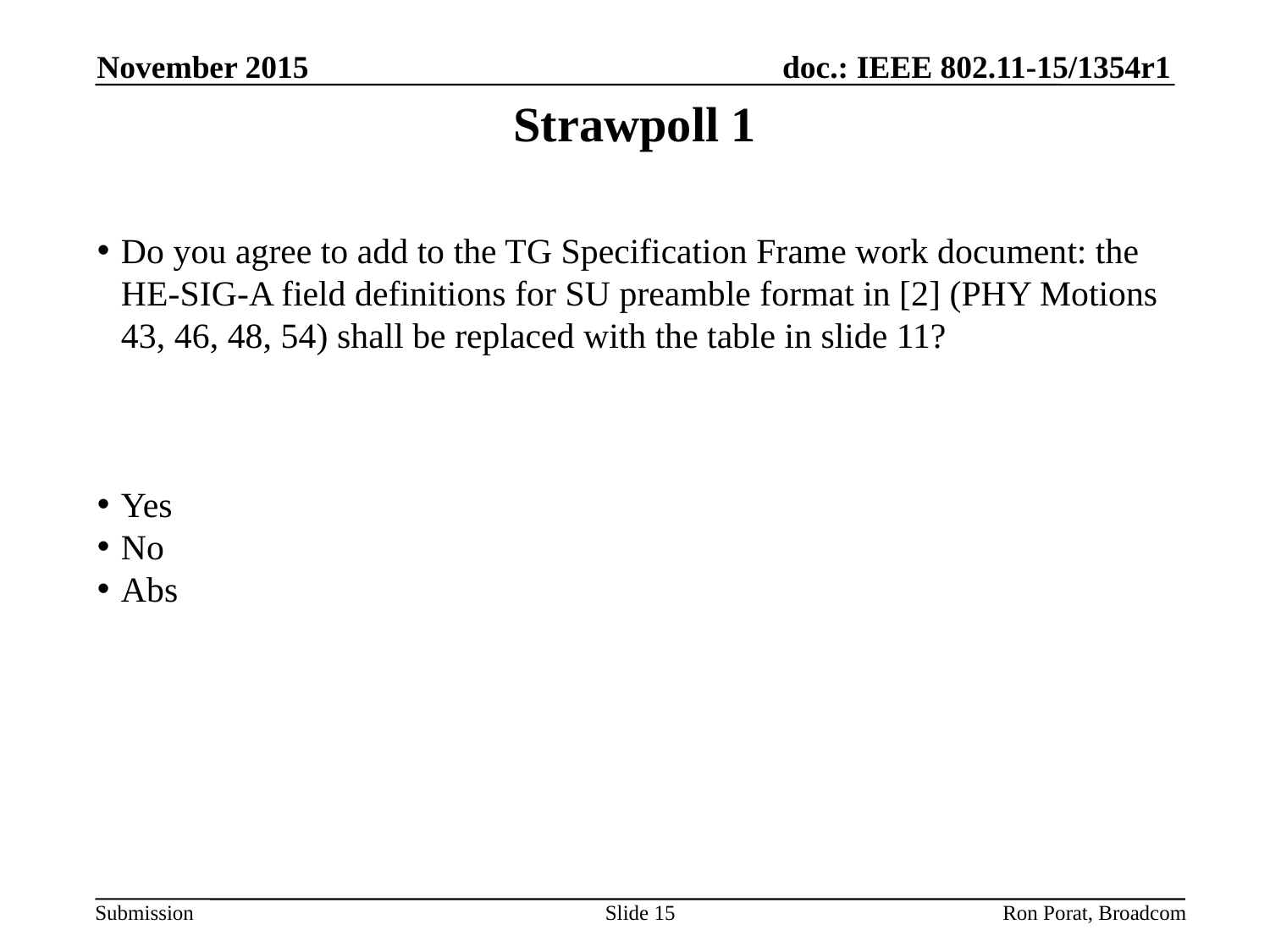

November 2015
# Strawpoll 1
Do you agree to add to the TG Specification Frame work document: the HE-SIG-A field definitions for SU preamble format in [2] (PHY Motions 43, 46, 48, 54) shall be replaced with the table in slide 11?

Yes
No
Abs

Slide 15
Ron Porat, Broadcom